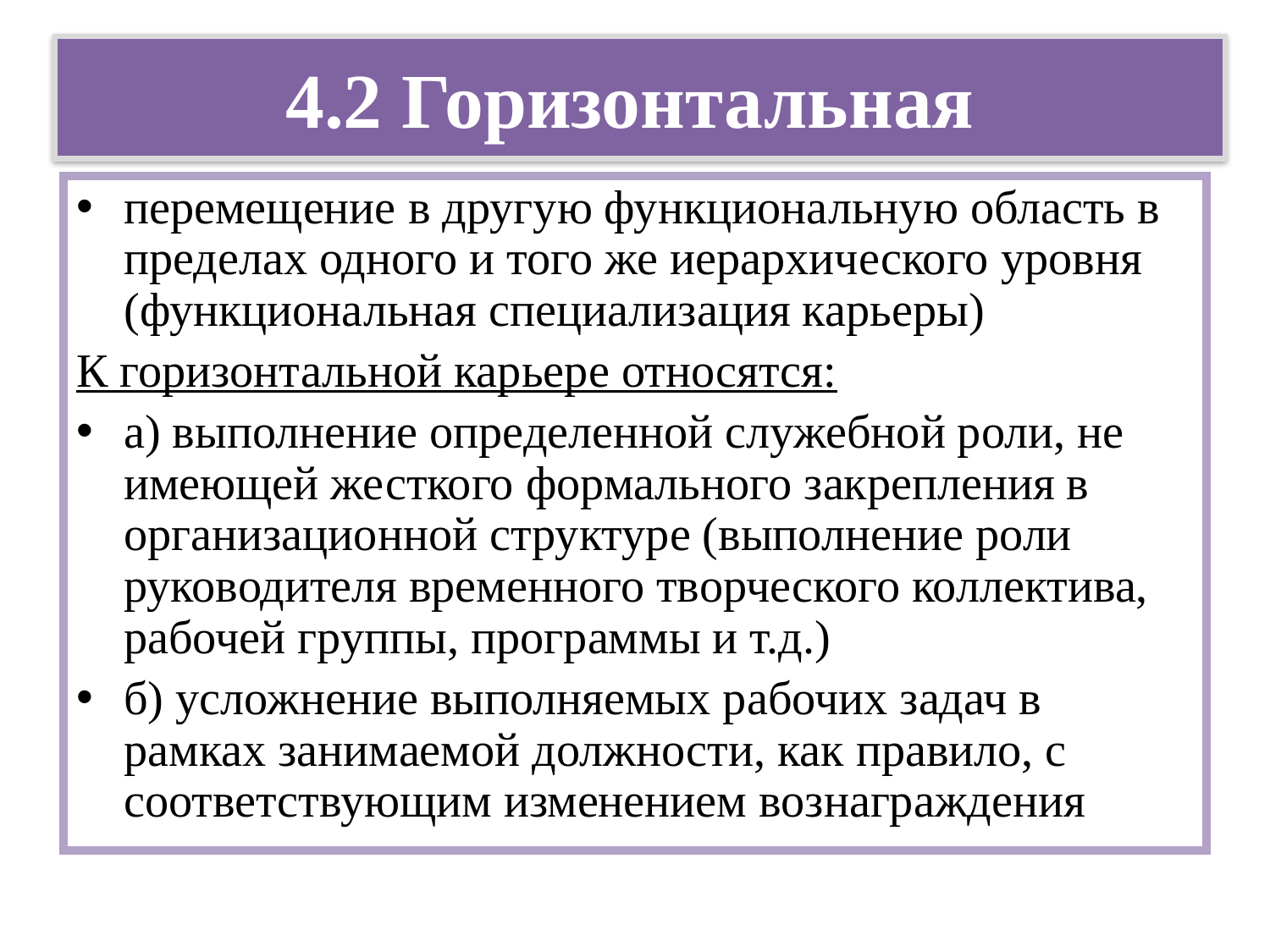

# 4.2 Горизонтальная
перемещение в другую функциональную область в пределах одного и того же иерархического уровня (функциональная специализация карьеры)
К горизонтальной карьере относятся:
а) выполнение определенной служебной роли, не имеющей жесткого формального закрепления в организационной структуре (выполнение роли руководителя временного творческого коллектива, рабочей группы, программы и т.д.)
б) усложнение выполняемых рабочих задач в рамках занимаемой должности, как правило, с соответствующим изменением вознаграждения